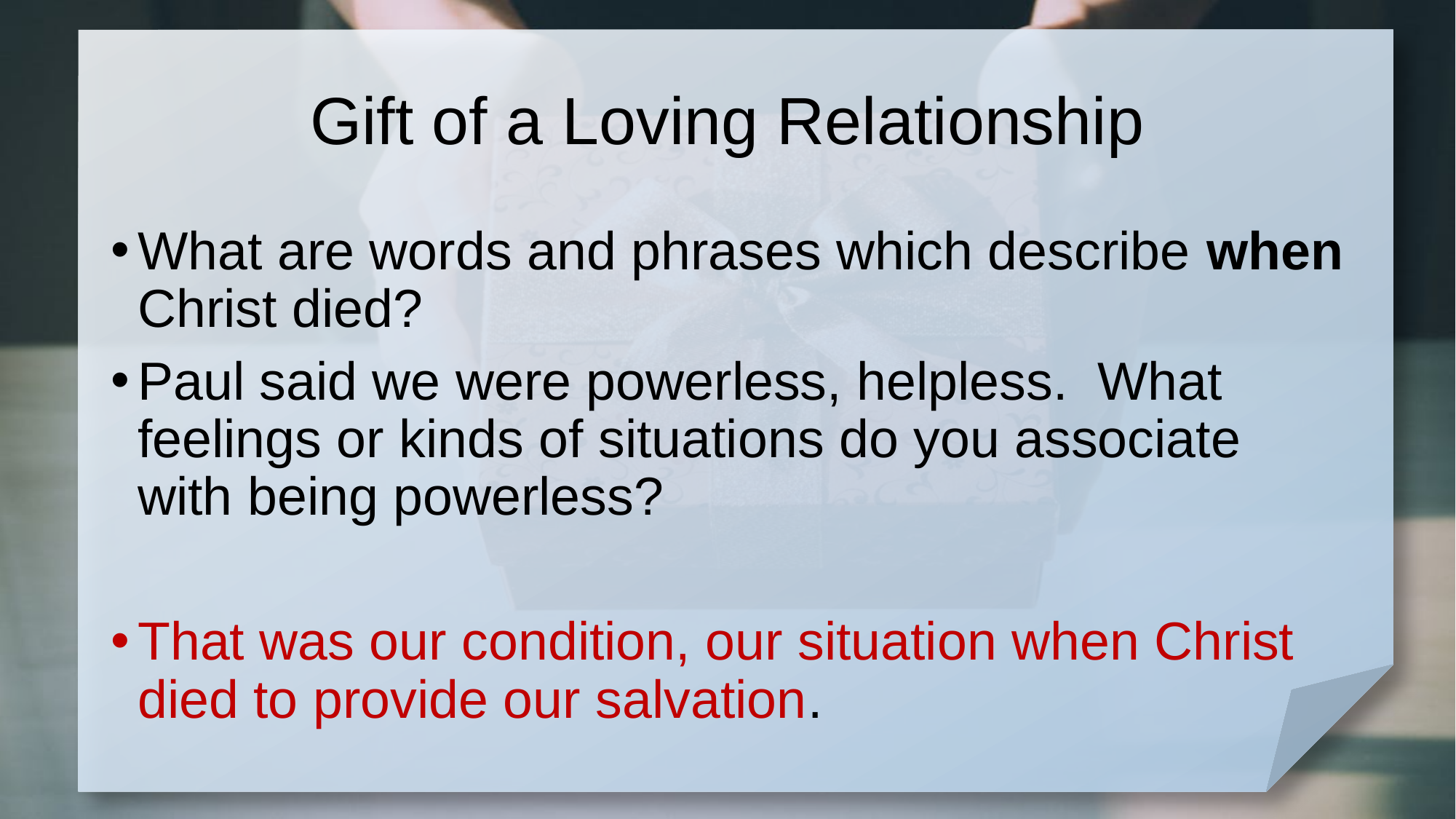

# Gift of a Loving Relationship
What are words and phrases which describe when Christ died?
Paul said we were powerless, helpless.  What feelings or kinds of situations do you associate with being powerless?

That was our condition, our situation when Christ died to provide our salvation.